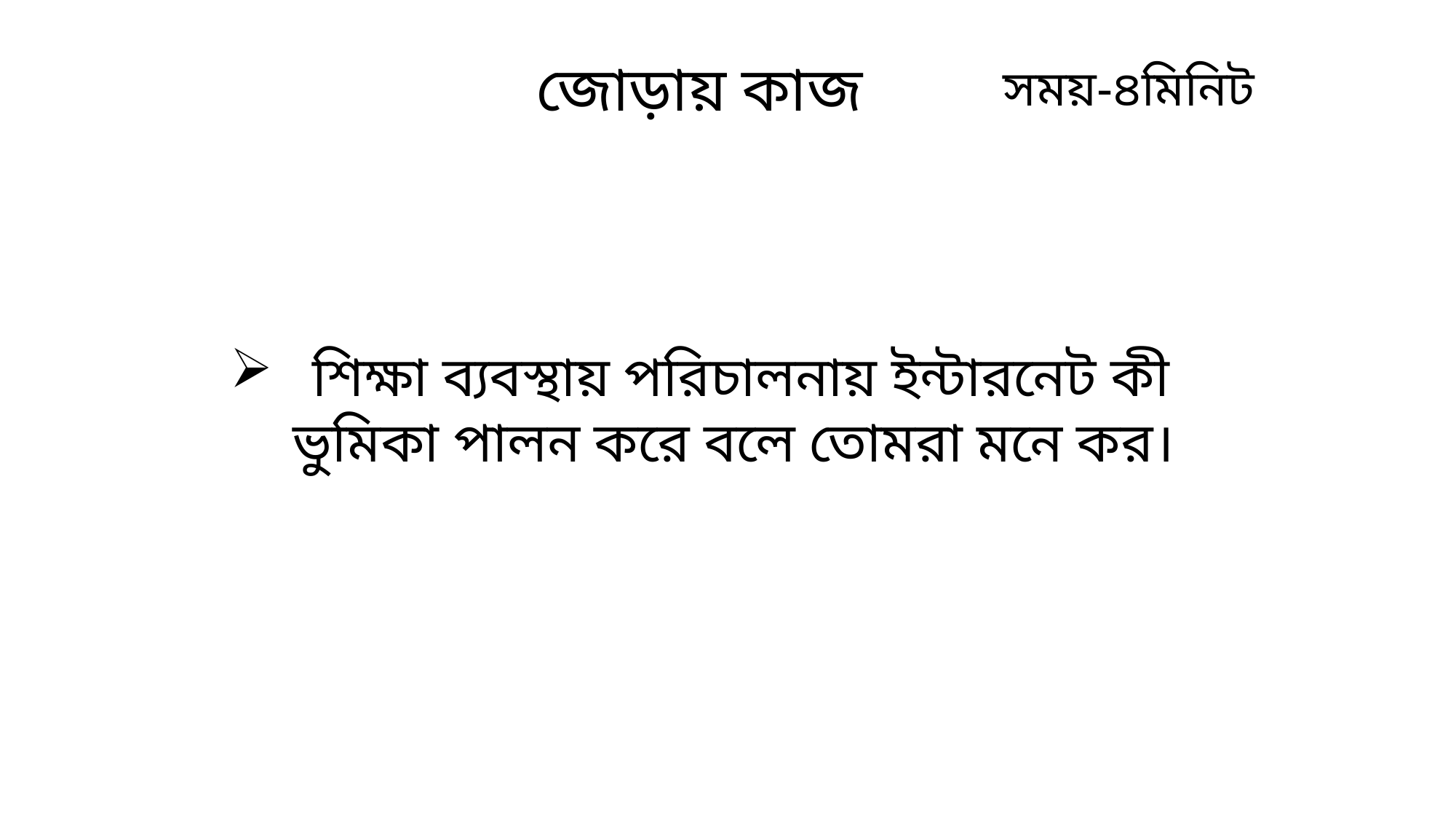

জোড়ায় কাজ
সময়-৪মিনিট
 শিক্ষা ব্যবস্থায় পরিচালনায় ইন্টারনেট কী ভুমিকা পালন করে বলে তোমরা মনে কর।